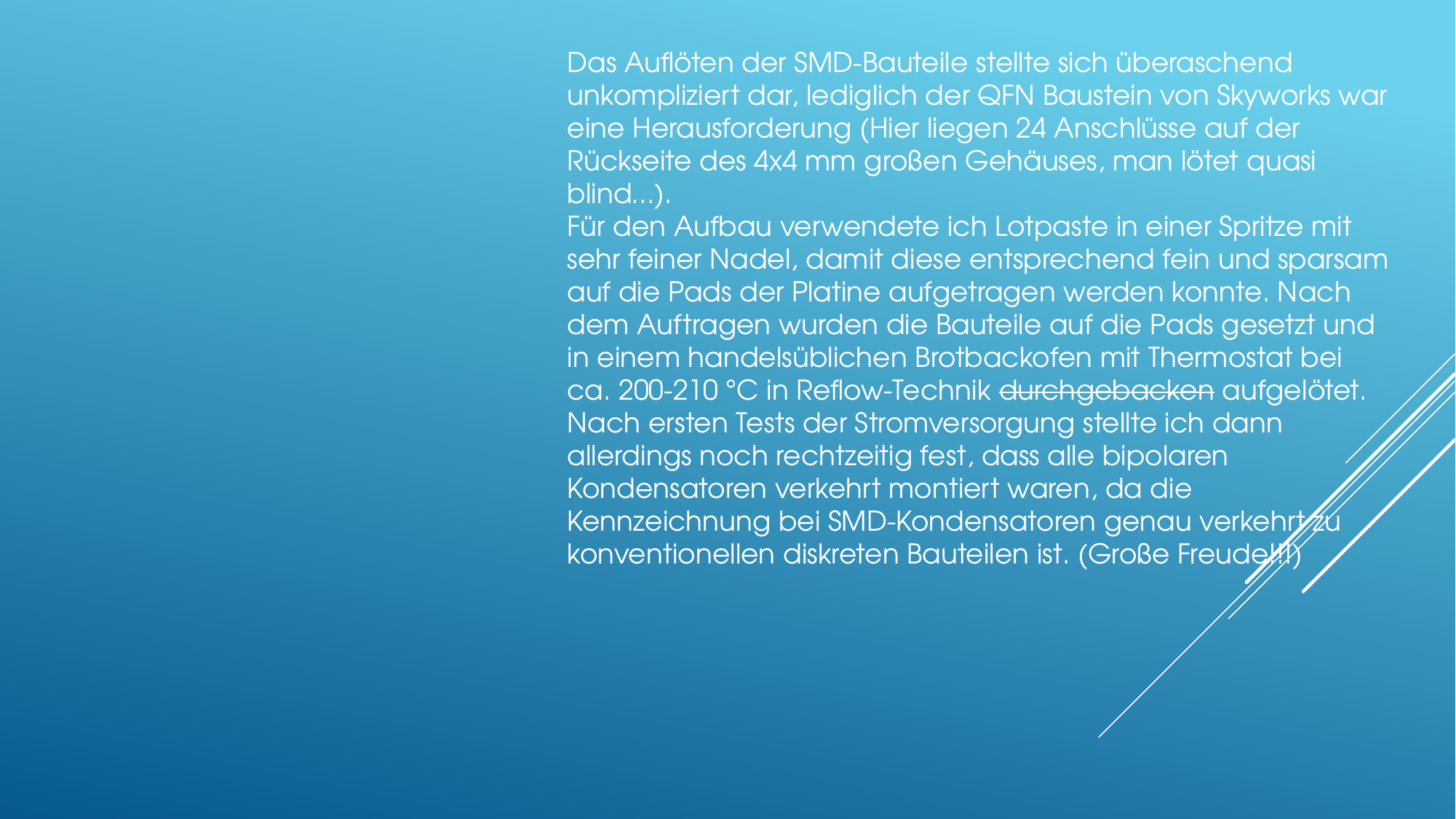

Das Auflöten der SMD-Bauteile stellte sich überaschend unkompliziert dar, lediglich der QFN Baustein von Skyworks war eine Herausforderung (Hier liegen 24 Anschlüsse auf der Rückseite des 4x4 mm großen Gehäuses, man lötet quasi blind…).
Für den Aufbau verwendete ich Lotpaste in einer Spritze mit sehr feiner Nadel, damit diese entsprechend fein und sparsam auf die Pads der Platine aufgetragen werden konnte. Nach dem Auftragen wurden die Bauteile auf die Pads gesetzt und in einem handelsüblichen Brotbackofen mit Thermostat bei ca. 200-210 °C in Reflow-Technik durchgebacken aufgelötet.
Nach ersten Tests der Stromversorgung stellte ich dann allerdings noch rechtzeitig fest, dass alle bipolaren Kondensatoren verkehrt montiert waren, da die Kennzeichnung bei SMD-Kondensatoren genau verkehrt zu konventionellen diskreten Bauteilen ist. (Große Freude!!!)